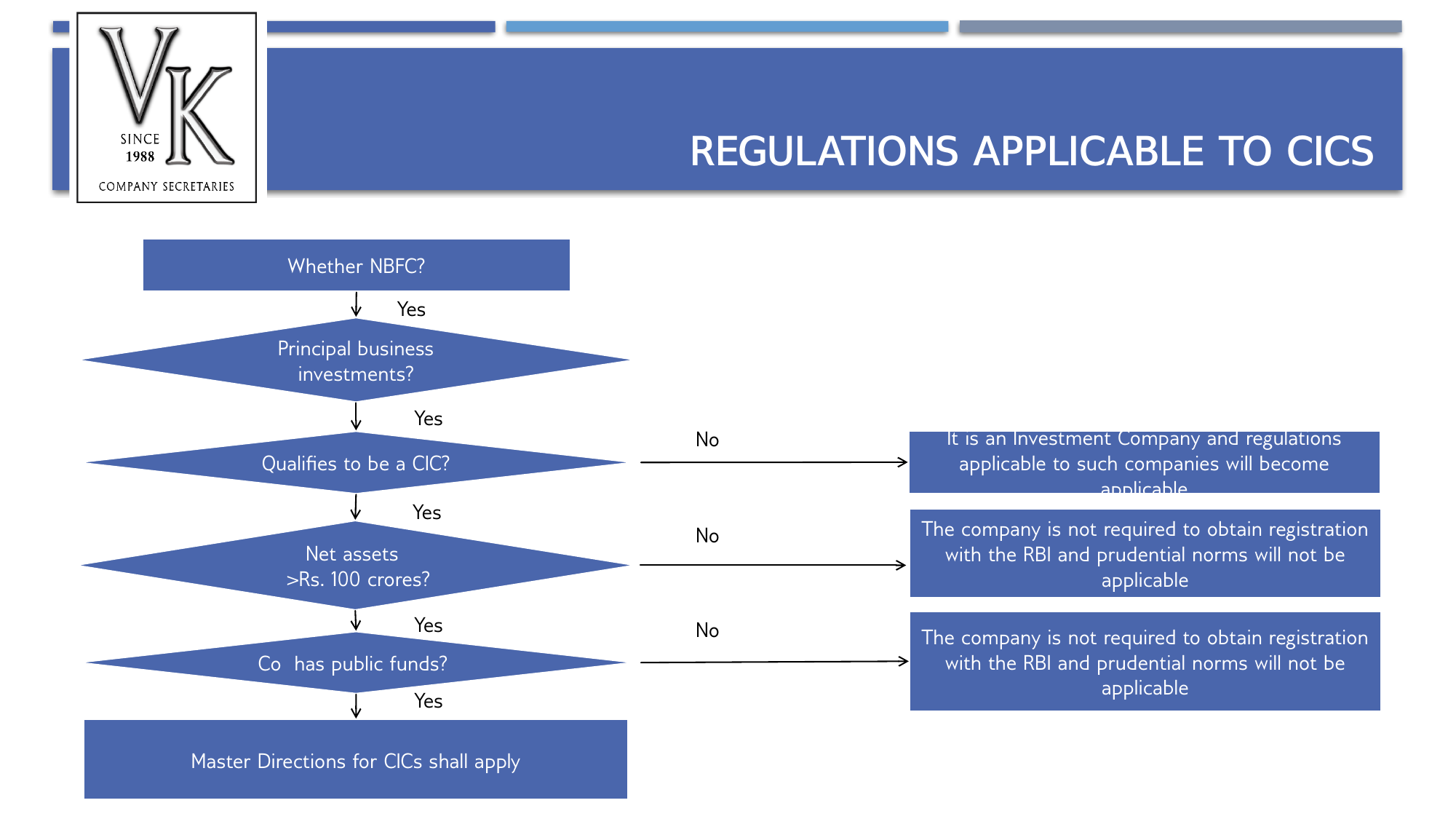

# Regulations applicable to CICs
Whether NBFC?
Yes
Principal business investments?
Yes
No
Qualifies to be a CIC?
It is an Investment Company and regulations applicable to such companies will become applicable
Yes
The company is not required to obtain registration with the RBI and prudential norms will not be applicable
No
Net assets
 >Rs. 100 crores?
Yes
No
The company is not required to obtain registration with the RBI and prudential norms will not be applicable
Co  has public funds?
Yes
Master Directions for CICs shall apply